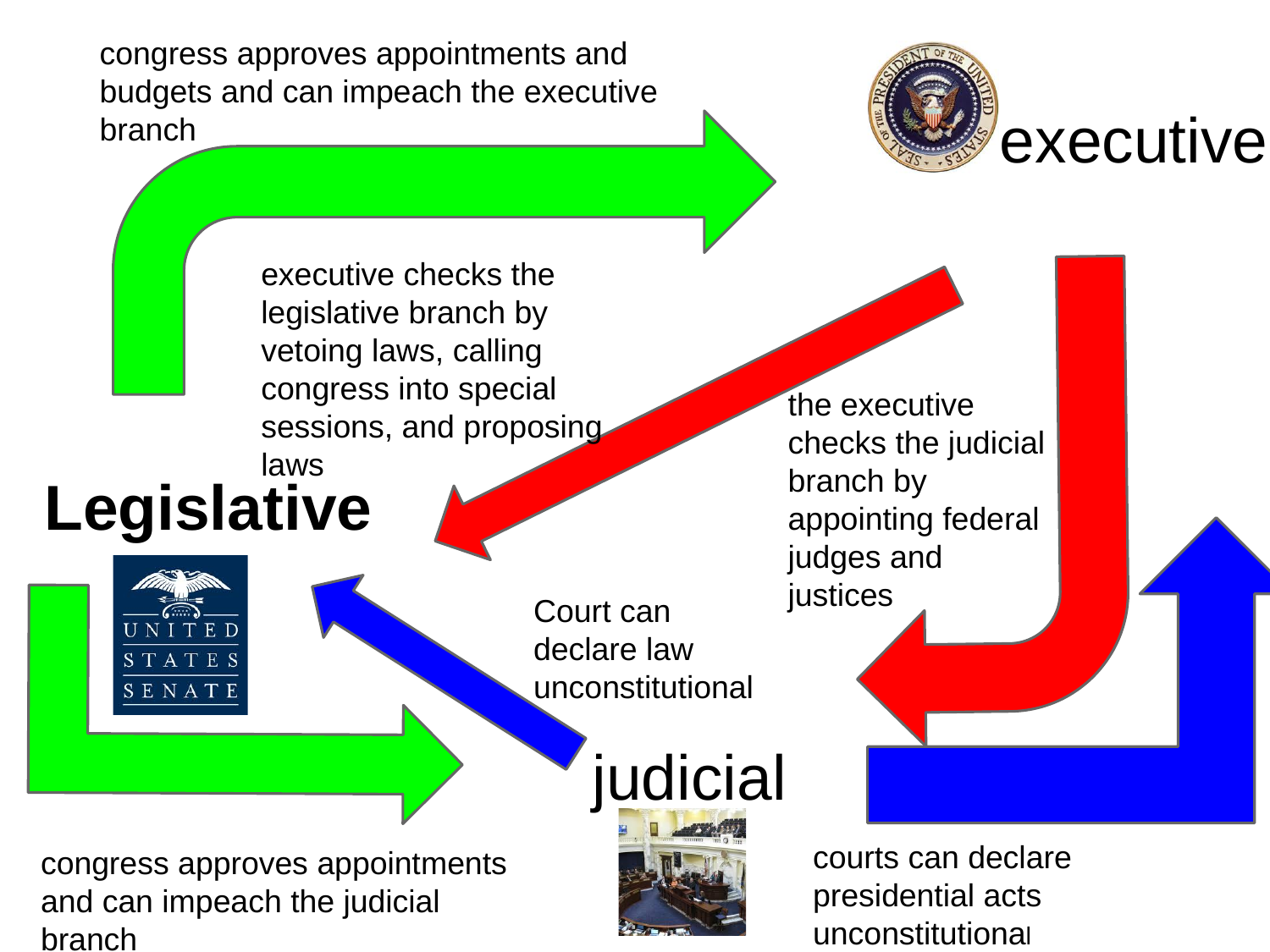

congress approves appointments and budgets and can impeach the executive branch

executive

executive checks the legislative branch by vetoing laws, calling congress into special sessions, and proposing laws

the executive checks the judicial branch by appointing federal judges and justices

# Legislative

Court can declare law unconstitutional

judicial

courts can declare presidential acts unconstitutional
congress approves appointments and can impeach the judicial branch